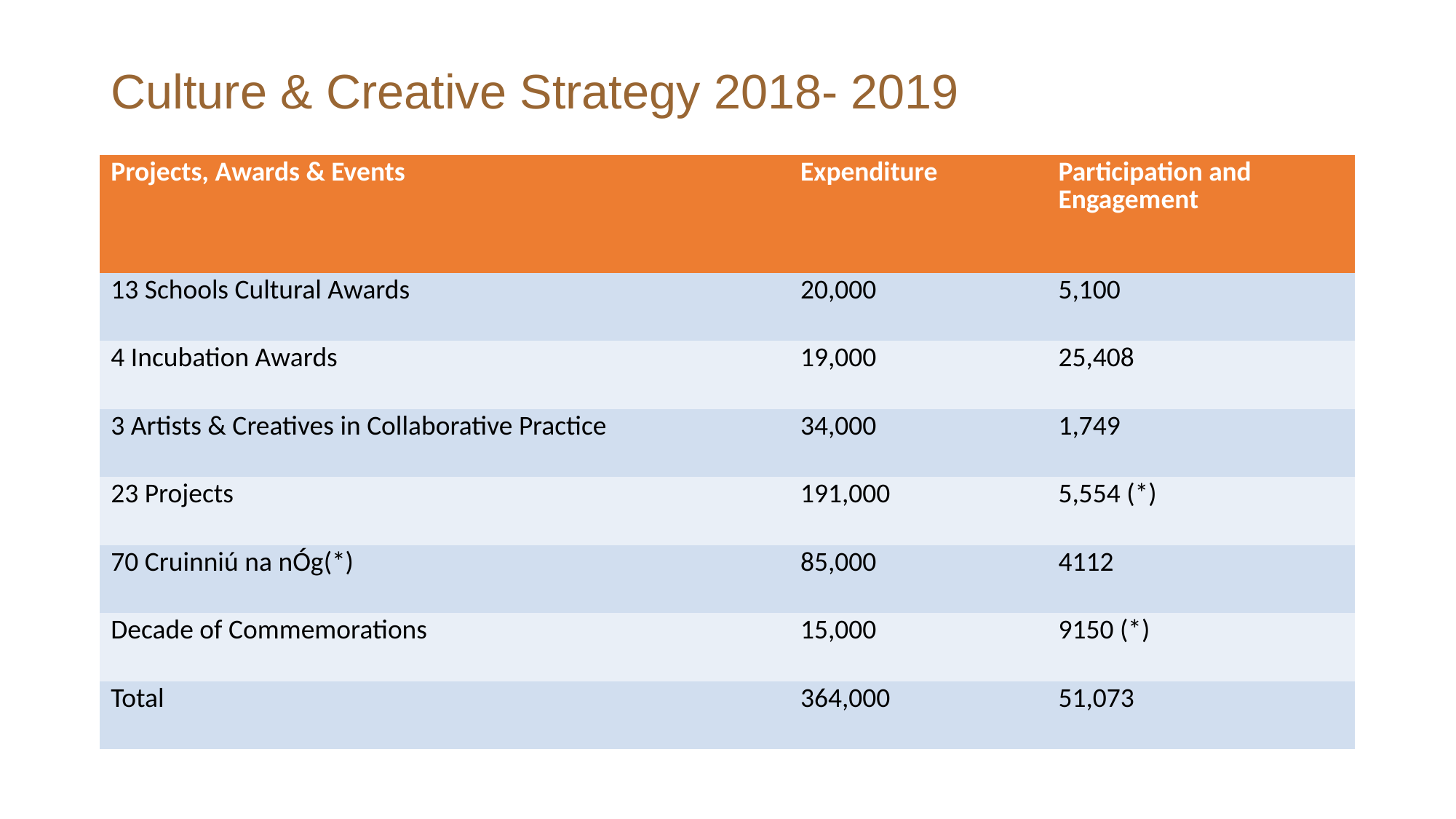

# Culture & Creative Strategy 2018- 2019
| Projects, Awards & Events | Expenditure | Participation and Engagement |
| --- | --- | --- |
| 13 Schools Cultural Awards | 20,000 | 5,100 |
| 4 Incubation Awards | 19,000 | 25,408 |
| 3 Artists & Creatives in Collaborative Practice | 34,000 | 1,749 |
| 23 Projects | 191,000 | 5,554 (\*) |
| 70 Cruinniú na nÓg(\*) | 85,000 | 4112 |
| Decade of Commemorations | 15,000 | 9150 (\*) |
| Total | 364,000 | 51,073 |